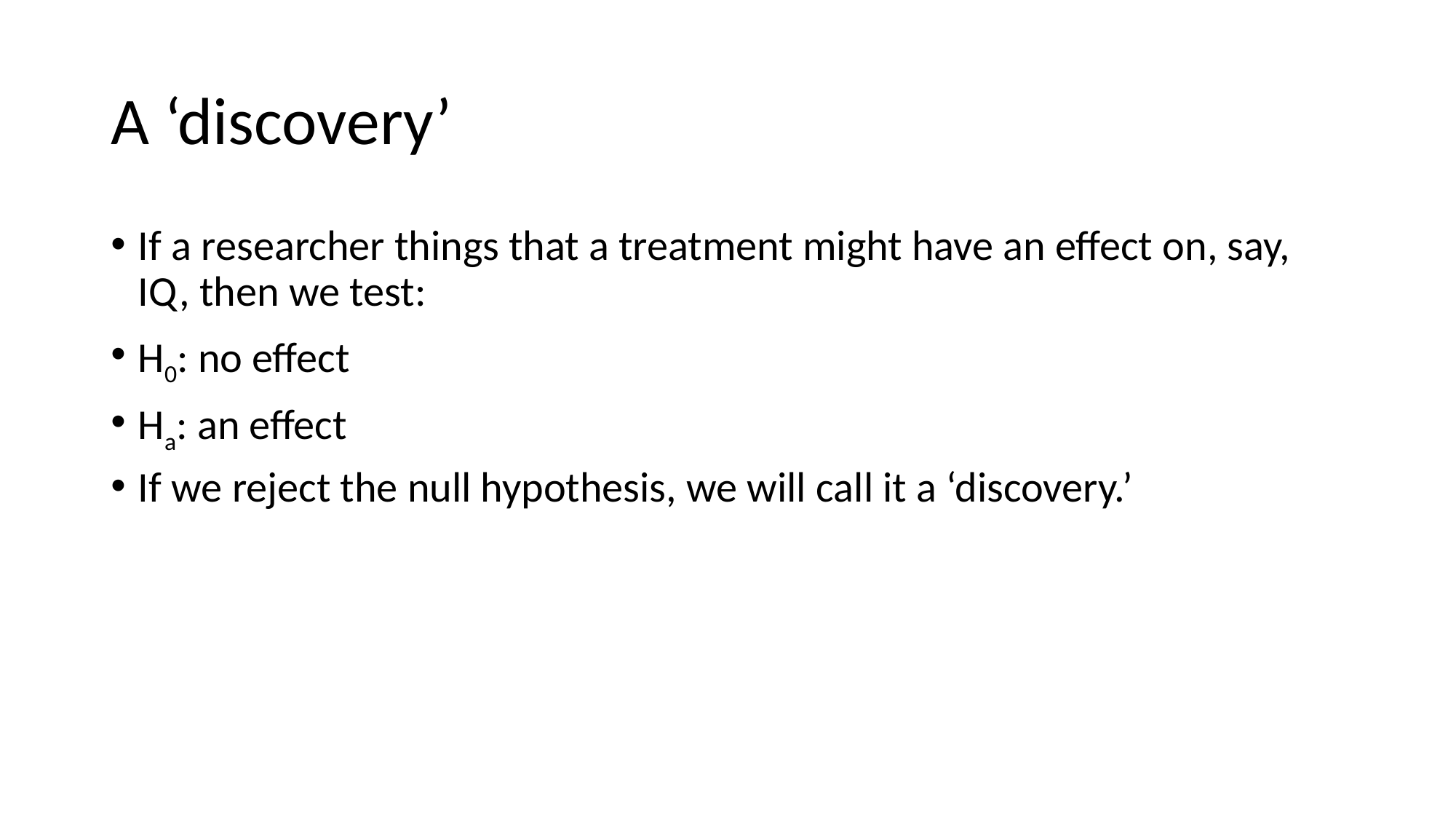

# A ‘discovery’
If a researcher things that a treatment might have an effect on, say, IQ, then we test:
H0: no effect
Ha: an effect
If we reject the null hypothesis, we will call it a ‘discovery.’